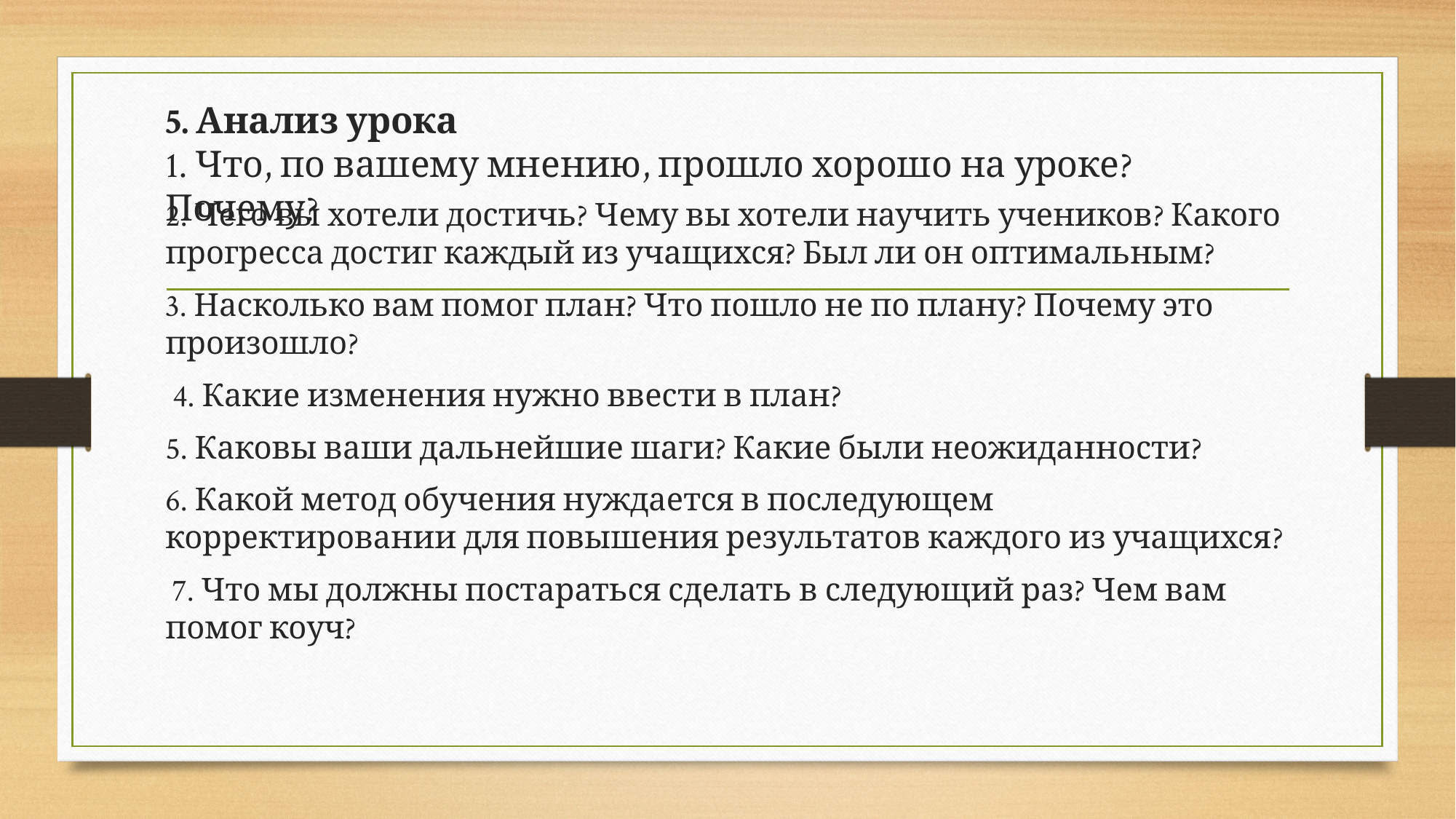

# 5. Анализ урока 1. Что, по вашему мнению, прошло хорошо на уроке? Почему?
2. Чего вы хотели достичь? Чему вы хотели научить учеников? Какого прогресса достиг каждый из учащихся? Был ли он оптимальным?
3. Насколько вам помог план? Что пошло не по плану? Почему это произошло?
 4. Какие изменения нужно ввести в план?
5. Каковы ваши дальнейшие шаги? Какие были неожиданности?
6. Какой метод обучения нуждается в последующем корректировании для повышения результатов каждого из учащихся?
 7. Что мы должны постараться сделать в следующий раз? Чем вам помог коуч?